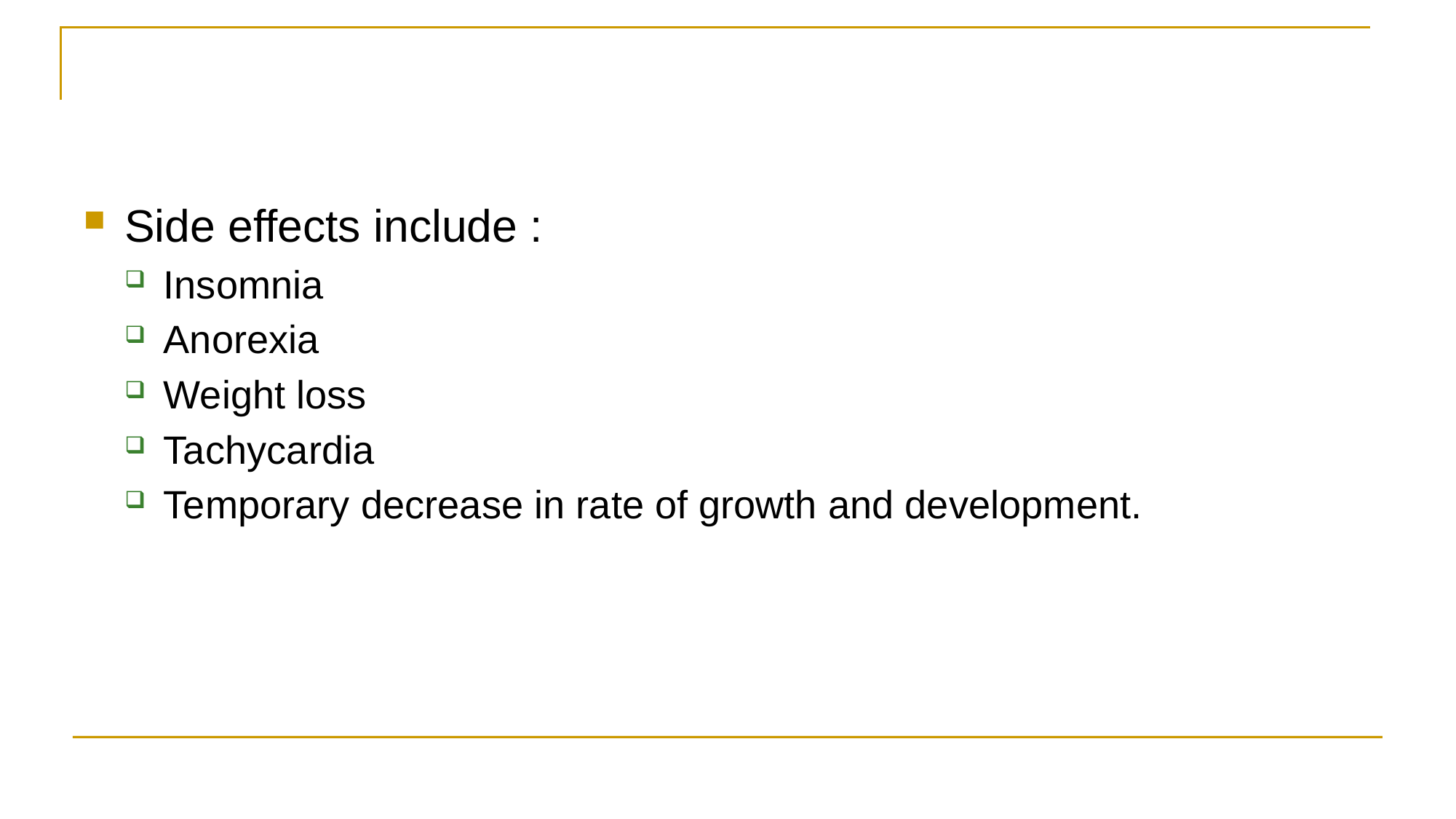

#
Side effects include :
Insomnia
Anorexia
Weight loss
Tachycardia
Temporary decrease in rate of growth and development.